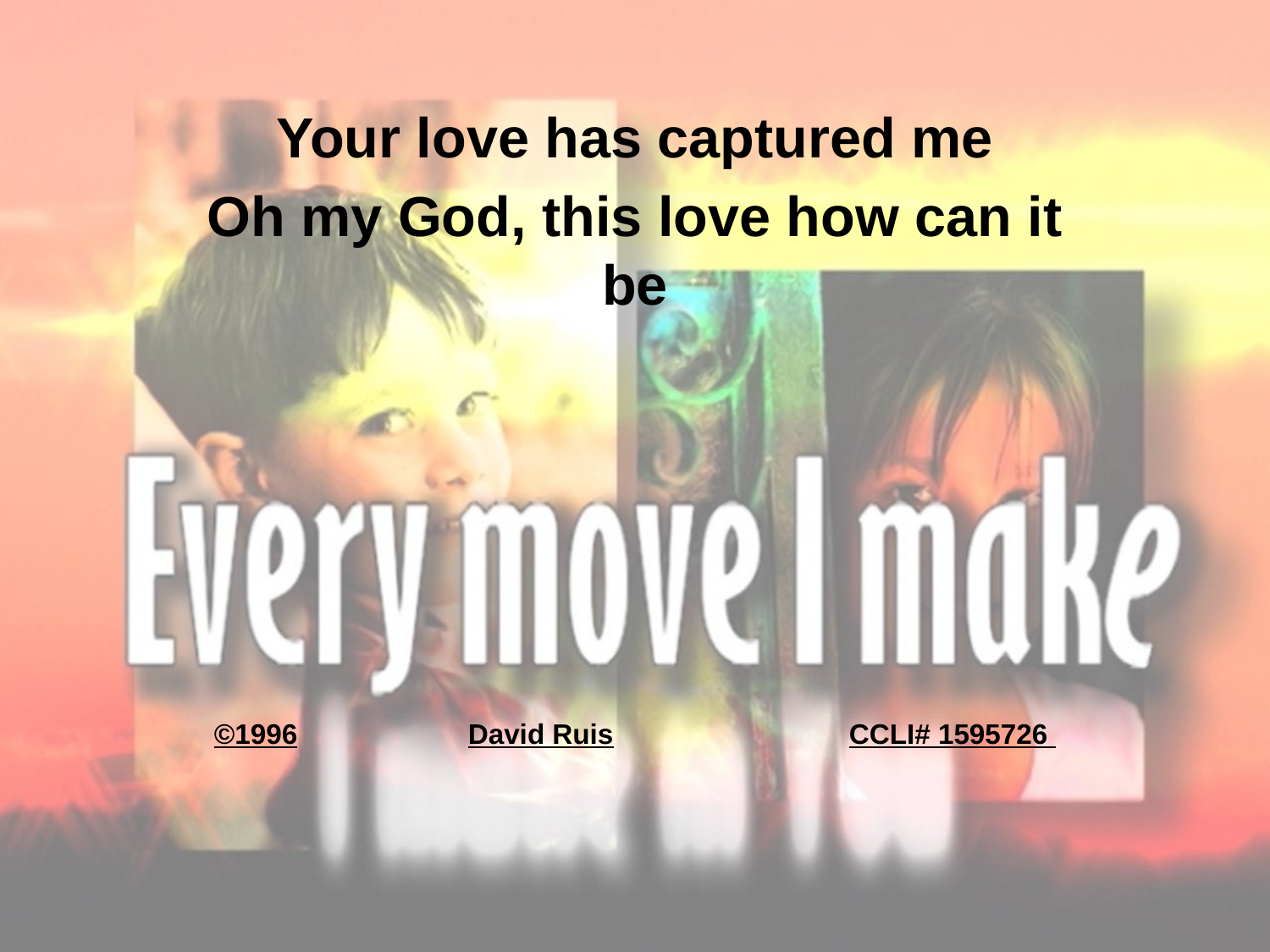

Your love has captured me
Oh my God, this love how can it be

©1996		David Ruis		CCLI# 1595726